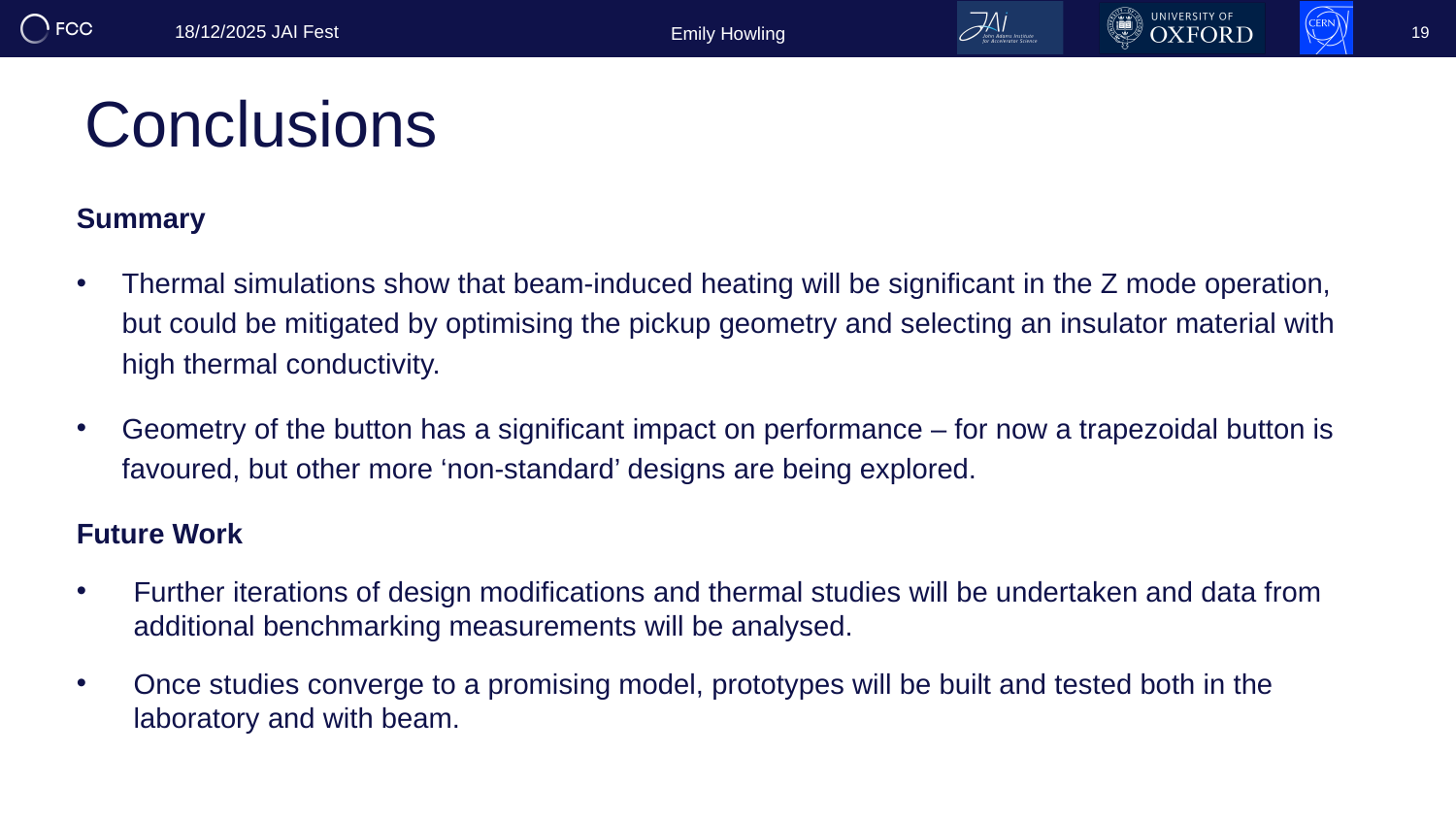

19
# Conclusions
Summary
Thermal simulations show that beam-induced heating will be significant in the Z mode operation, but could be mitigated by optimising the pickup geometry and selecting an insulator material with high thermal conductivity.
Geometry of the button has a significant impact on performance – for now a trapezoidal button is favoured, but other more ‘non-standard’ designs are being explored.
Future Work
Further iterations of design modifications and thermal studies will be undertaken and data from additional benchmarking measurements will be analysed.
Once studies converge to a promising model, prototypes will be built and tested both in the laboratory and with beam.